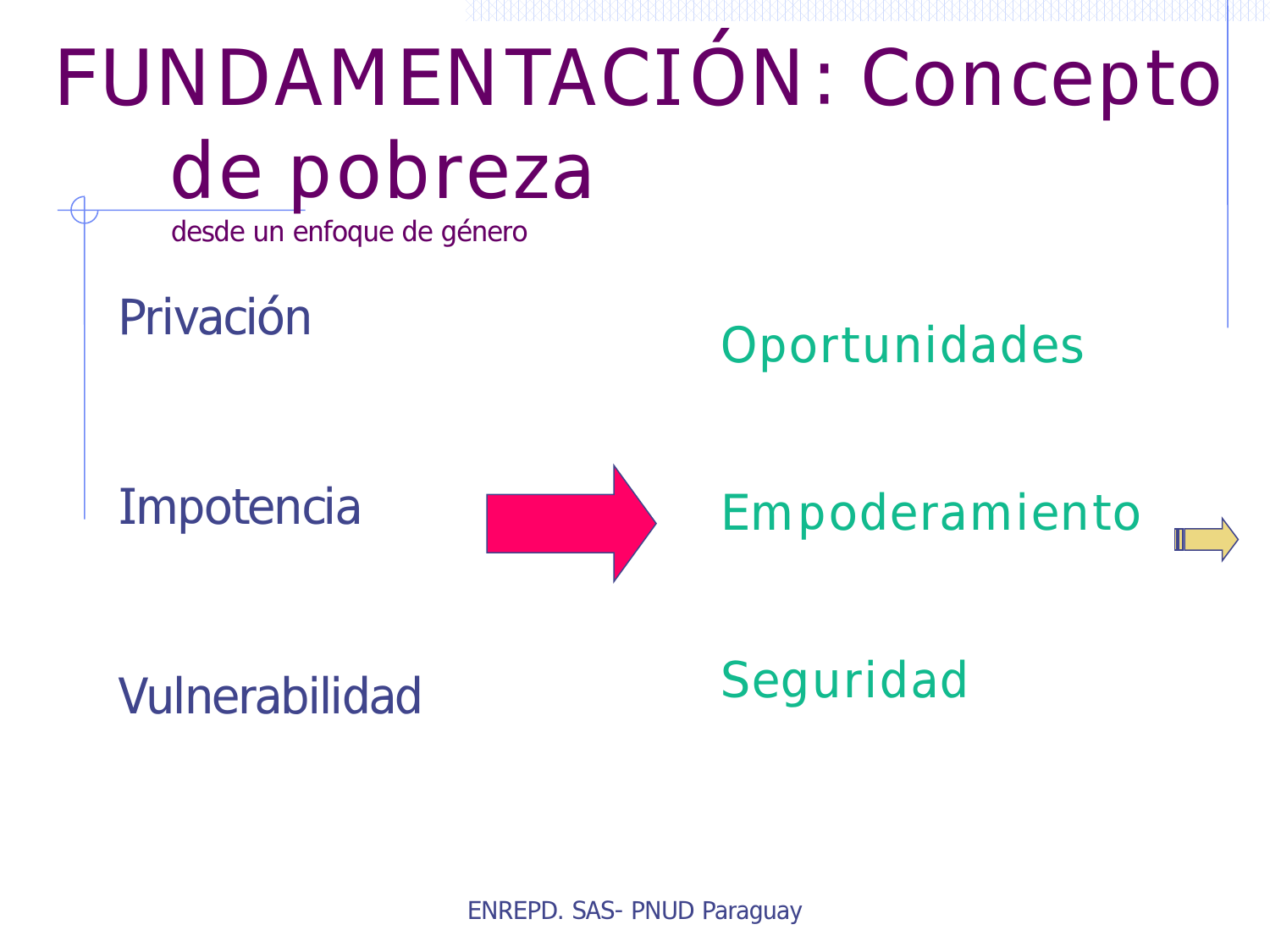

# FUNDAMENTACIÓN: Concepto de pobreza desde un enfoque de género
Privación

Impotencia

Vulnerabilidad

Oportunidades

Empoderamiento

Seguridad

ENREPD. SAS- PNUD Paraguay